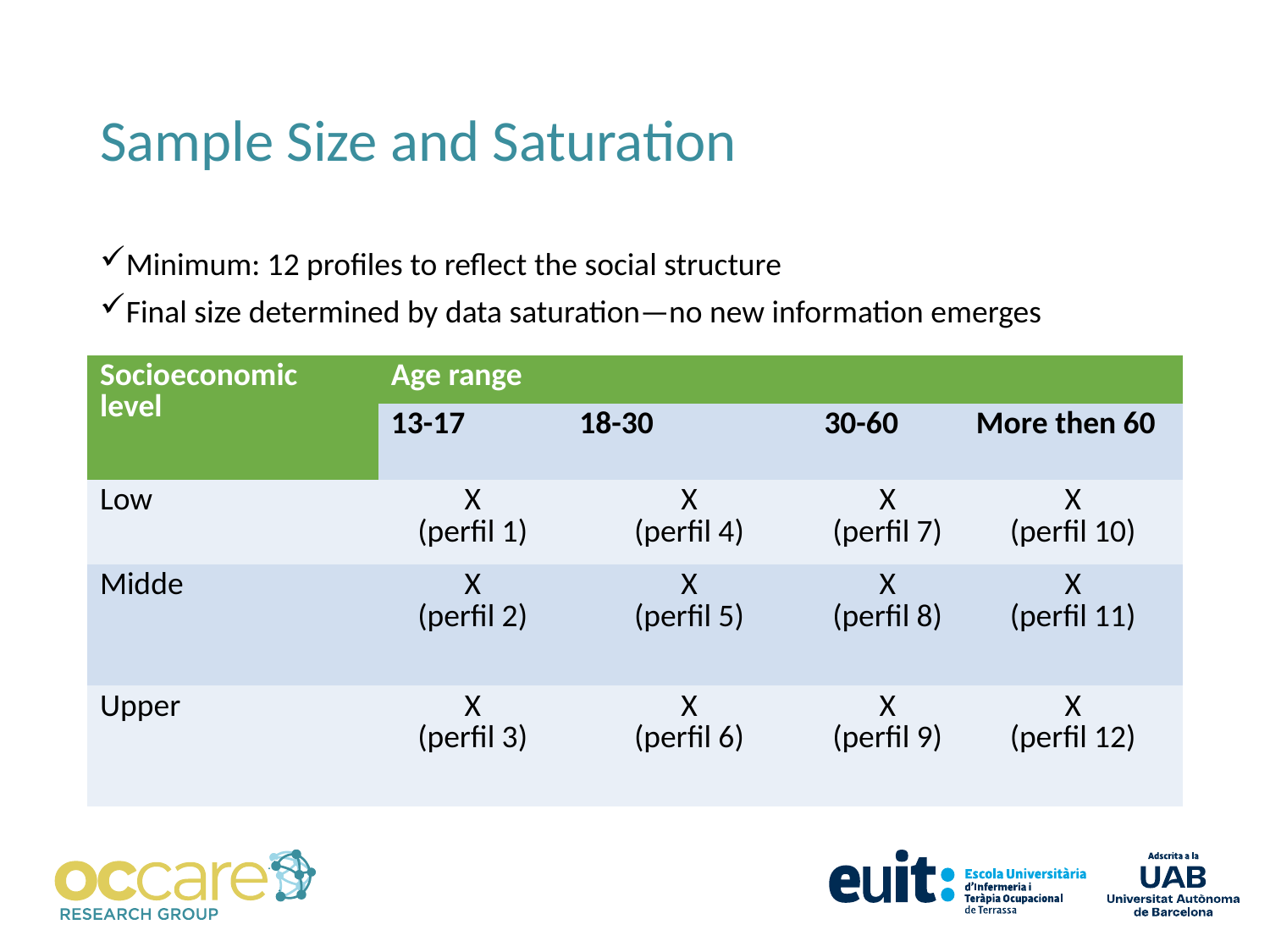

# Sample Size and Saturation

Minimum: 12 profiles to reflect the social structure
Final size determined by data saturation—no new information emerges
| Socioeconomic level | Age range |  |  |  |
| --- | --- | --- | --- | --- |
|  | 13-17 | 18-30 | 30-60 | More then 60 |
| Low | X (perfil 1) | X (perfil 4) | X (perfil 7) | X (perfil 10) |
| Midde | X (perfil 2) | X (perfil 5) | X (perfil 8) | X (perfil 11) |
| Upper | X (perfil 3) | X (perfil 6) | X (perfil 9) | X (perfil 12) |